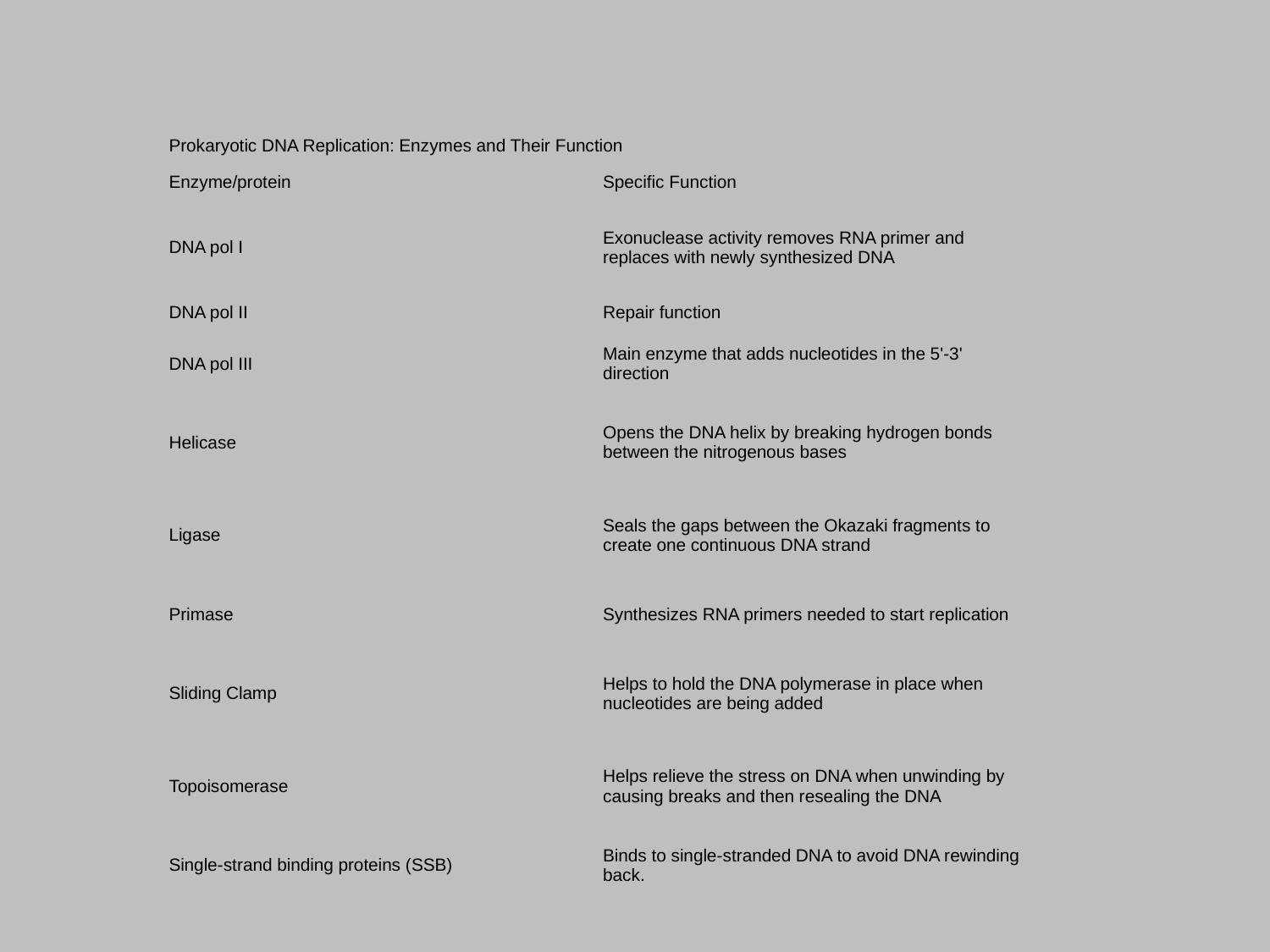

| Prokaryotic DNA Replication: Enzymes and Their Function |  |
| --- | --- |
| Enzyme/protein | Specific Function |
| DNA pol I | Exonuclease activity removes RNA primer and replaces with newly synthesized DNA |
| DNA pol II | Repair function |
| DNA pol III | Main enzyme that adds nucleotides in the 5'-3' direction |
| Helicase | Opens the DNA helix by breaking hydrogen bonds between the nitrogenous bases |
| Ligase | Seals the gaps between the Okazaki fragments to create one continuous DNA strand |
| Primase | Synthesizes RNA primers needed to start replication |
| Sliding Clamp | Helps to hold the DNA polymerase in place when nucleotides are being added |
| Topoisomerase | Helps relieve the stress on DNA when unwinding by causing breaks and then resealing the DNA |
| Single-strand binding proteins (SSB) | Binds to single-stranded DNA to avoid DNA rewinding back. |